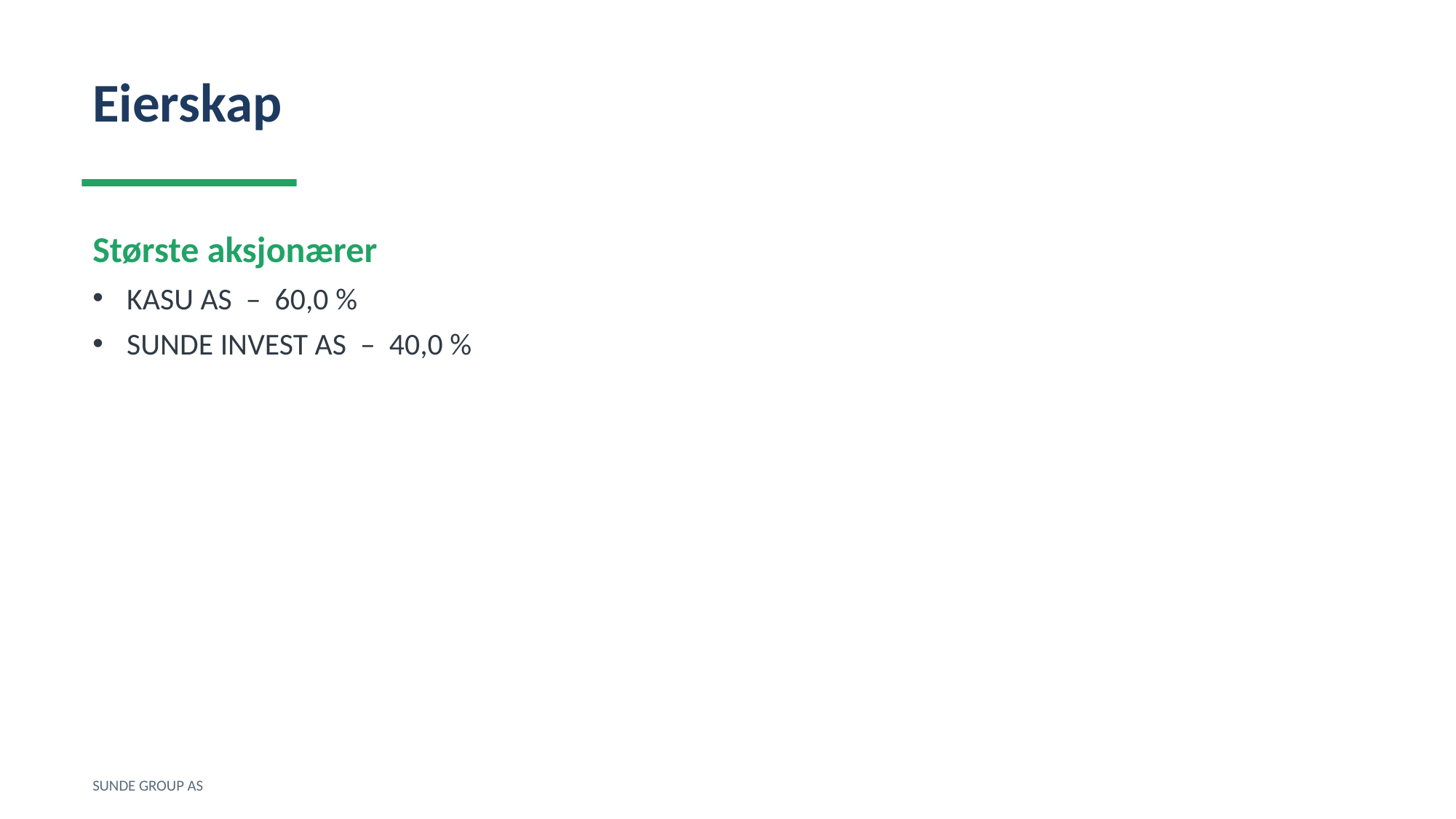

Eierskap

Største aksjonærer
KASU AS  –  60,0 %
SUNDE INVEST AS  –  40,0 %
SUNDE GROUP AS